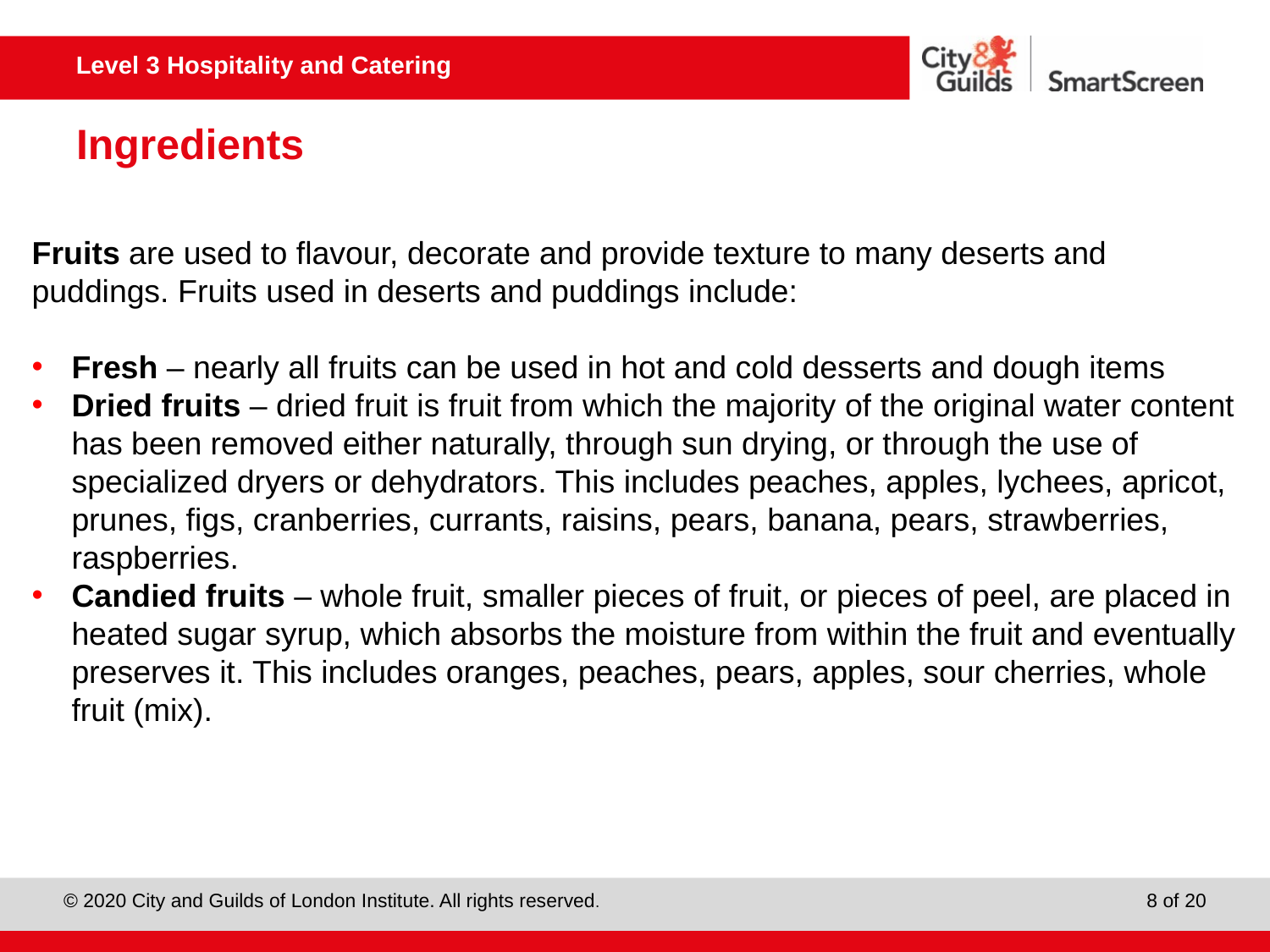

# Ingredients
Fruits are used to flavour, decorate and provide texture to many deserts and puddings. Fruits used in deserts and puddings include:

Fresh – nearly all fruits can be used in hot and cold desserts and dough items
Dried fruits – dried fruit is fruit from which the majority of the original water content has been removed either naturally, through sun drying, or through the use of specialized dryers or dehydrators. This includes peaches, apples, lychees, apricot, prunes, figs, cranberries, currants, raisins, pears, banana, pears, strawberries, raspberries.
Candied fruits – whole fruit, smaller pieces of fruit, or pieces of peel, are placed in heated sugar syrup, which absorbs the moisture from within the fruit and eventually preserves it. This includes oranges, peaches, pears, apples, sour cherries, whole fruit (mix).

8